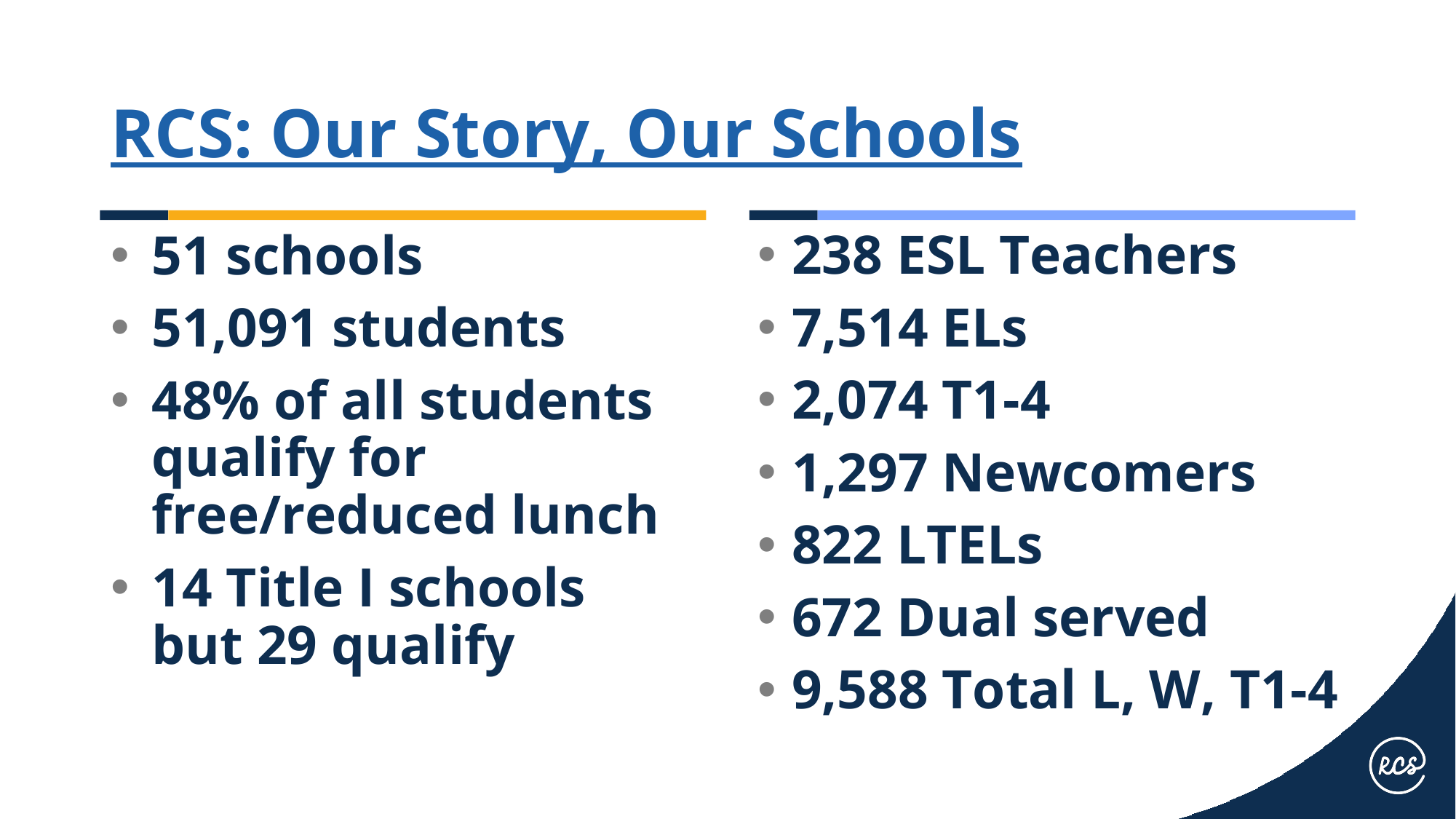

# RCS: Our Story, Our Schools
238 ESL Teachers
7,514 ELs
2,074 T1-4
1,297 Newcomers
822 LTELs
672 Dual served
9,588 Total L, W, T1-4

51 schools
51,091 students
48% of all students qualify for free/reduced lunch
14 Title I schools but 29 qualify